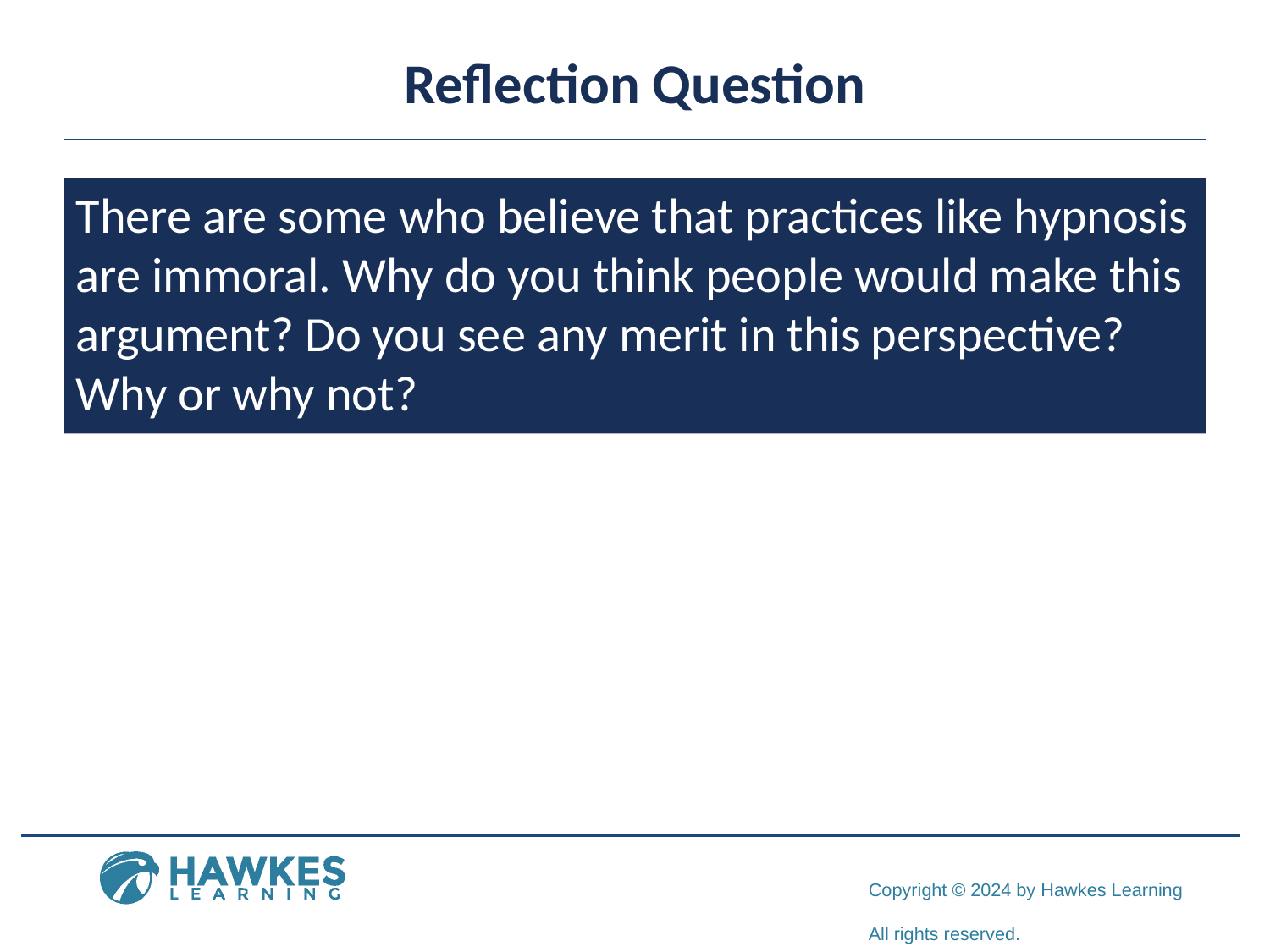

# Reflection Question
There are some who believe that practices like hypnosis are immoral. Why do you think people would make this argument? Do you see any merit in this perspective? Why or why not?